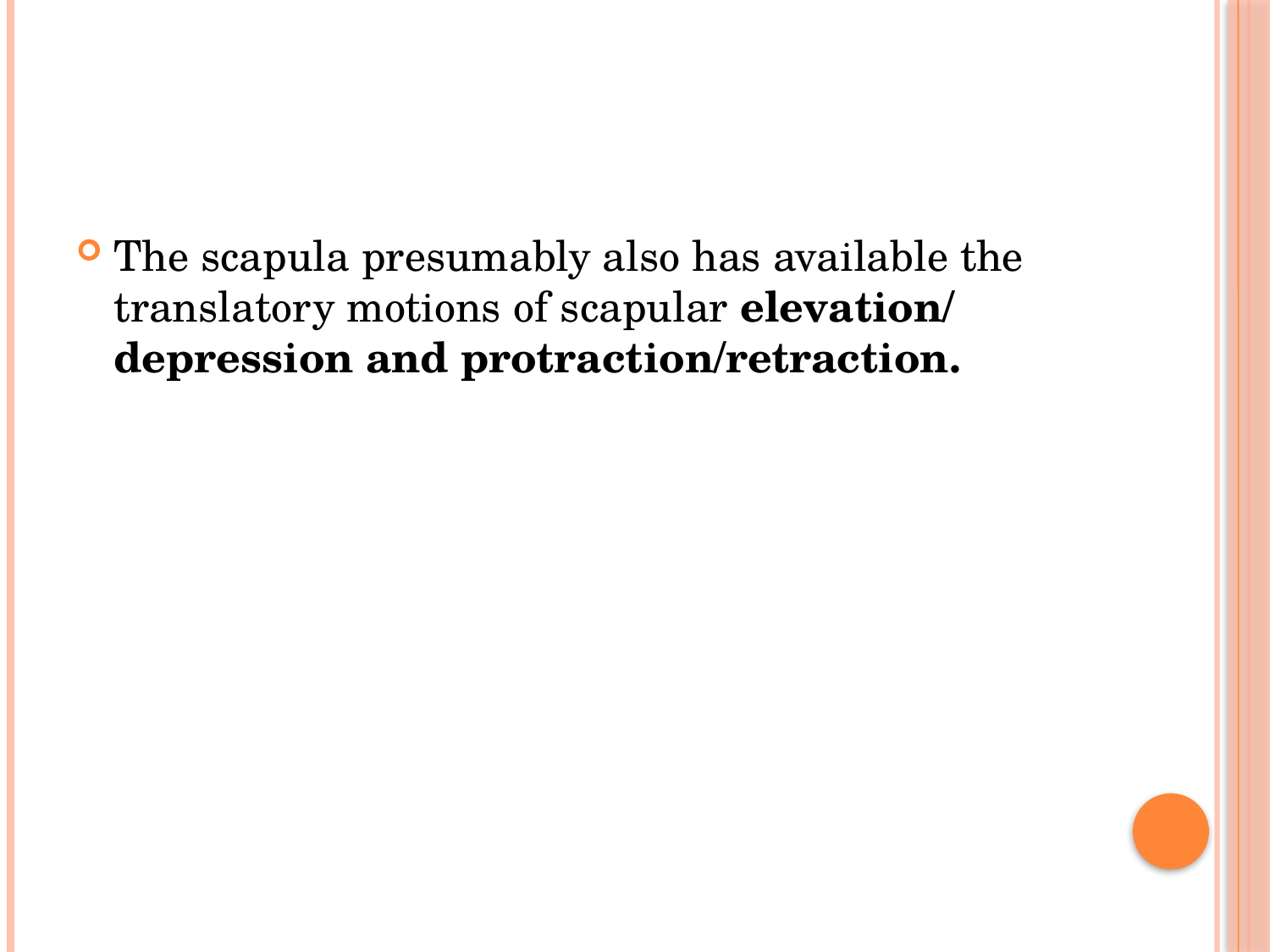

#
The scapula presumably also has available the translatory motions of scapular elevation/ depression and protraction/retraction.